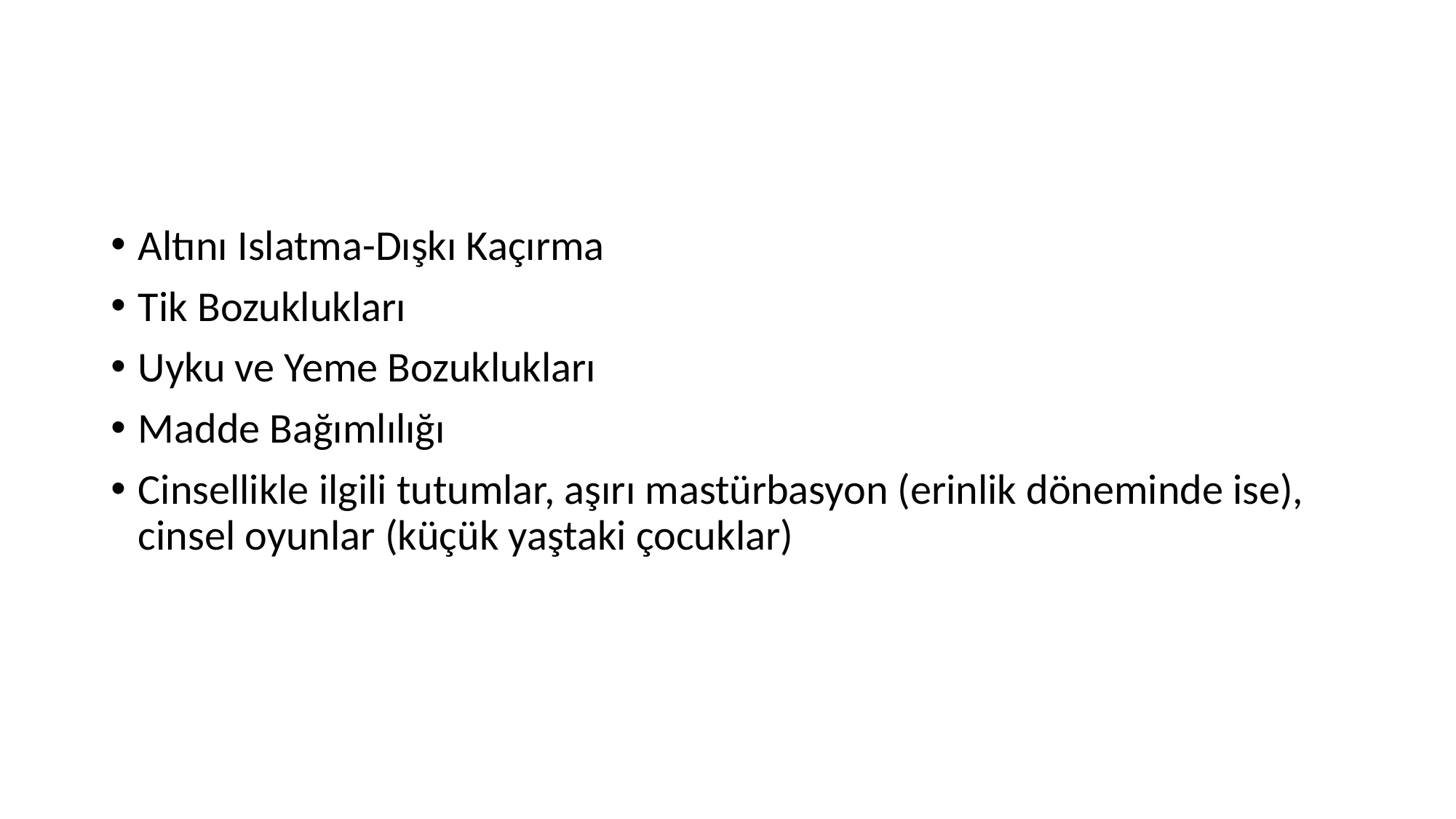

#
Altını Islatma-Dışkı Kaçırma
Tik Bozuklukları
Uyku ve Yeme Bozuklukları
Madde Bağımlılığı
Cinsellikle ilgili tutumlar, aşırı mastürbasyon (erinlik döneminde ise), cinsel oyunlar (küçük yaştaki çocuklar)